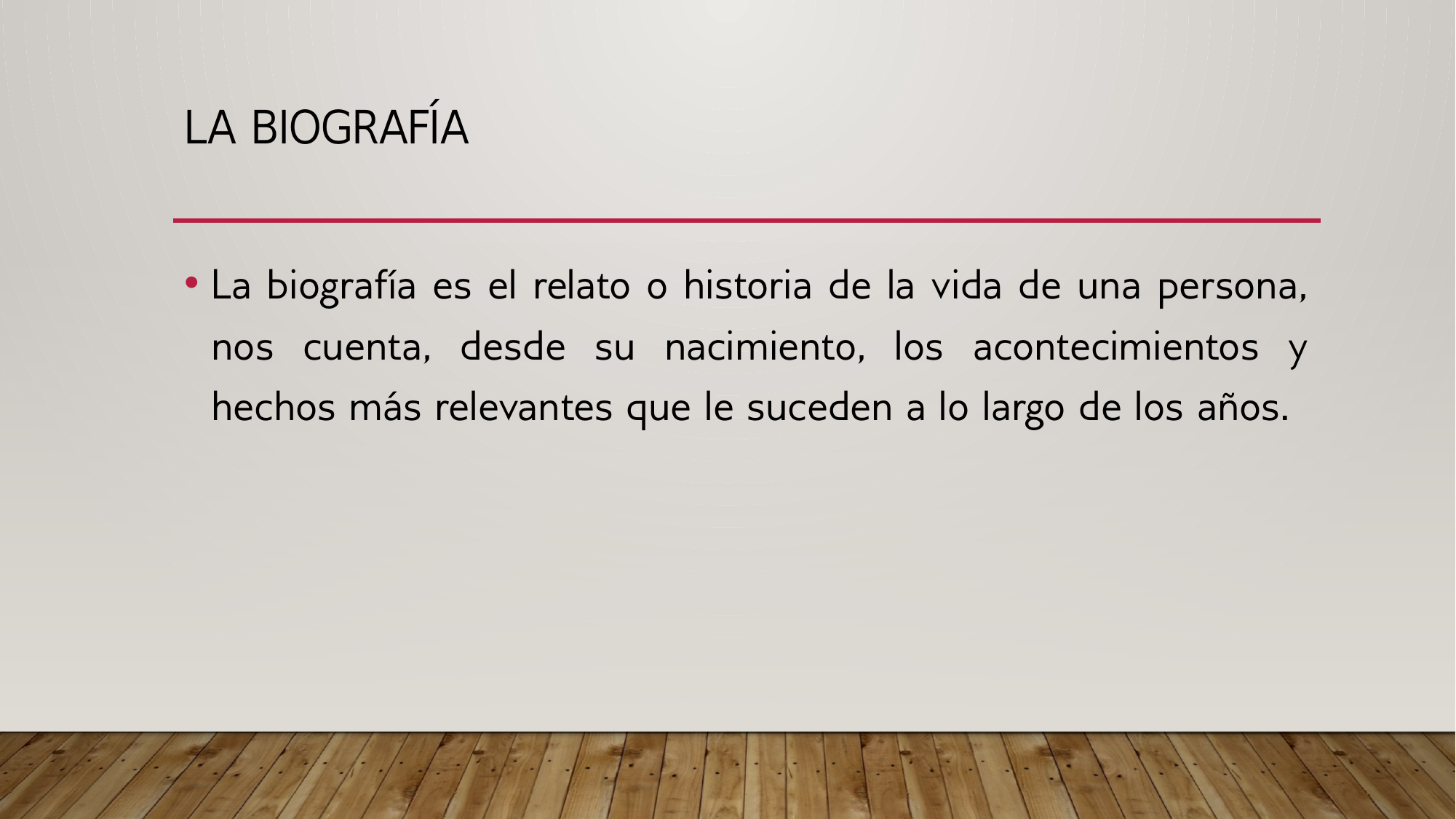

# La biografía
La biografía es el relato o historia de la vida de una persona, nos cuenta, desde su nacimiento, los acontecimientos y hechos más relevantes que le suceden a lo largo de los años.